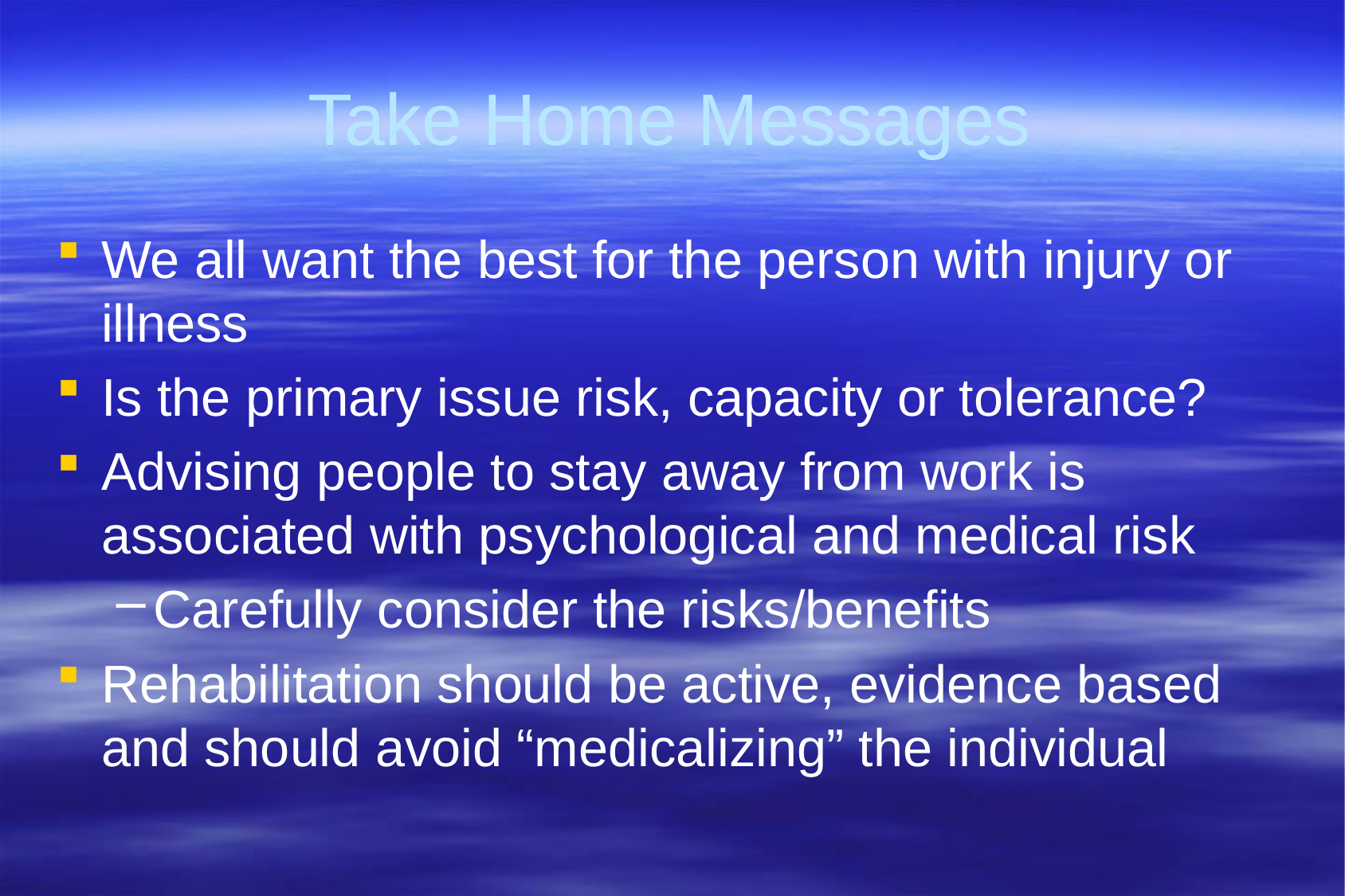

# Take Home Messages
We all want the best for the person with injury or illness
Is the primary issue risk, capacity or tolerance?
Advising people to stay away from work is associated with psychological and medical risk
Carefully consider the risks/benefits
Rehabilitation should be active, evidence based and should avoid “medicalizing” the individual